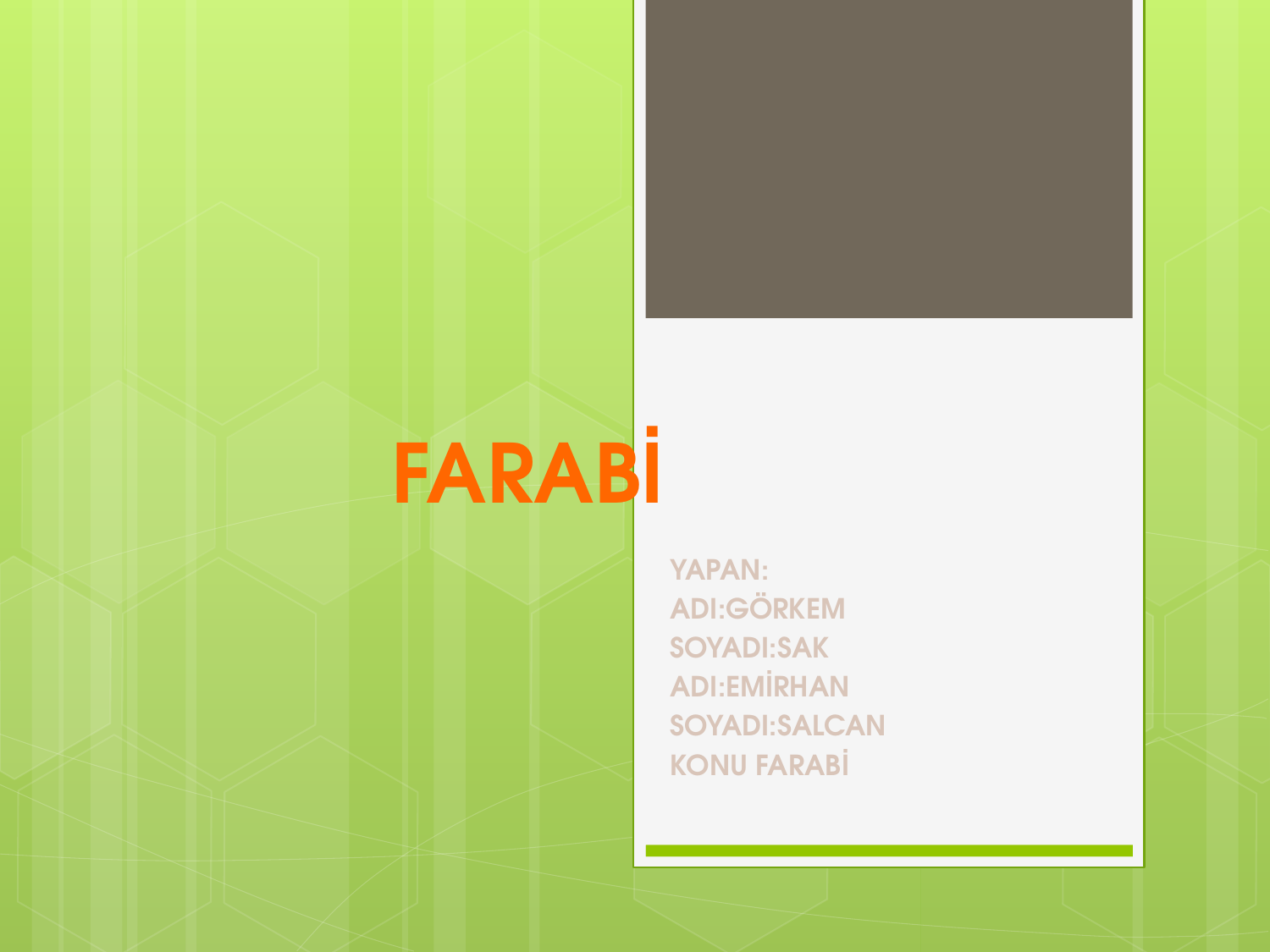

# FARABİ
YAPAN:
ADI:GÖRKEM
SOYADI:SAK
ADI:EMİRHAN
SOYADI:SALCAN
KONU FARABİ